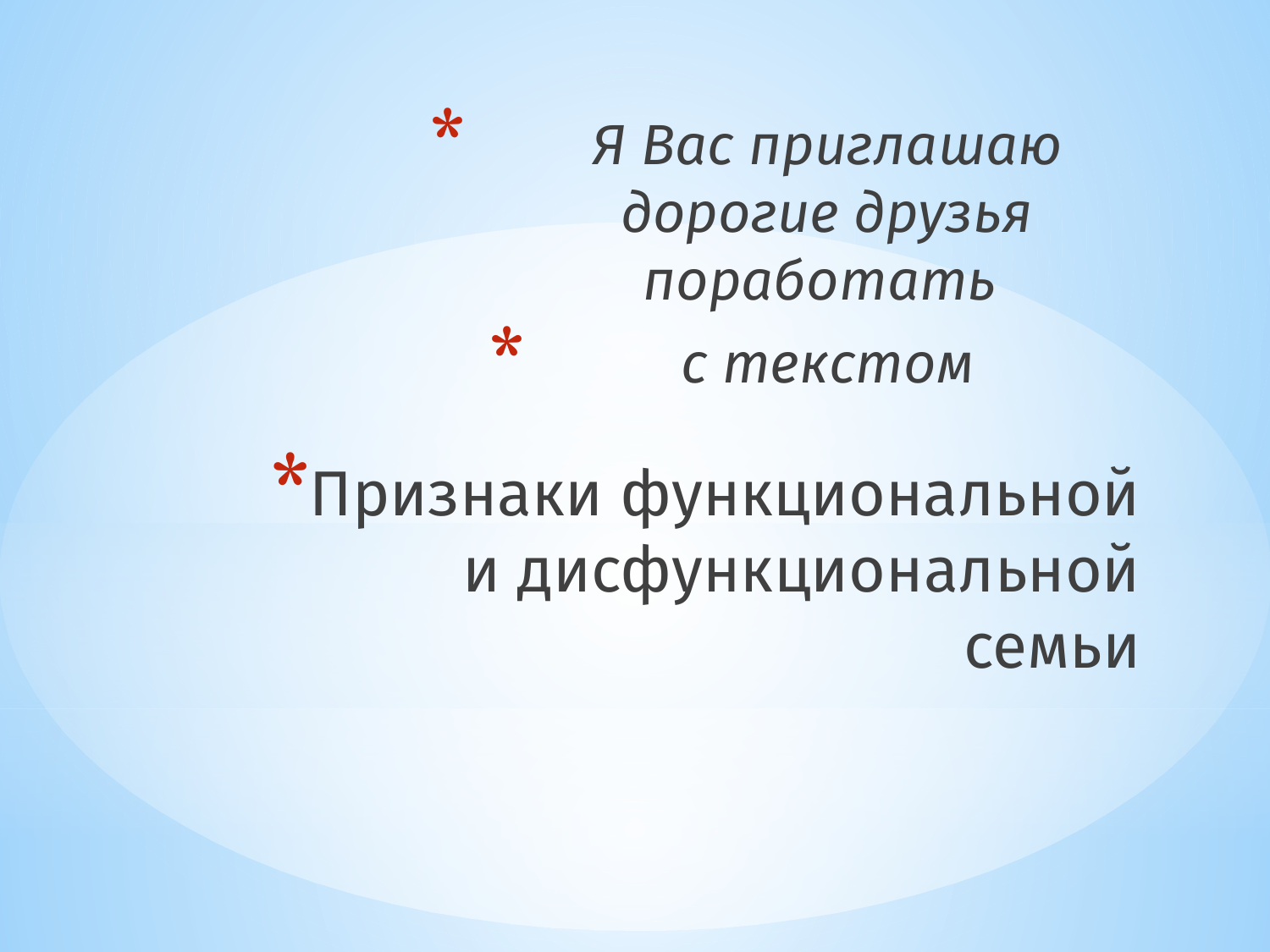

Я Вас приглашаю дорогие друзья поработать
с текстом
# Признаки функциональной и дисфункциональной семьи